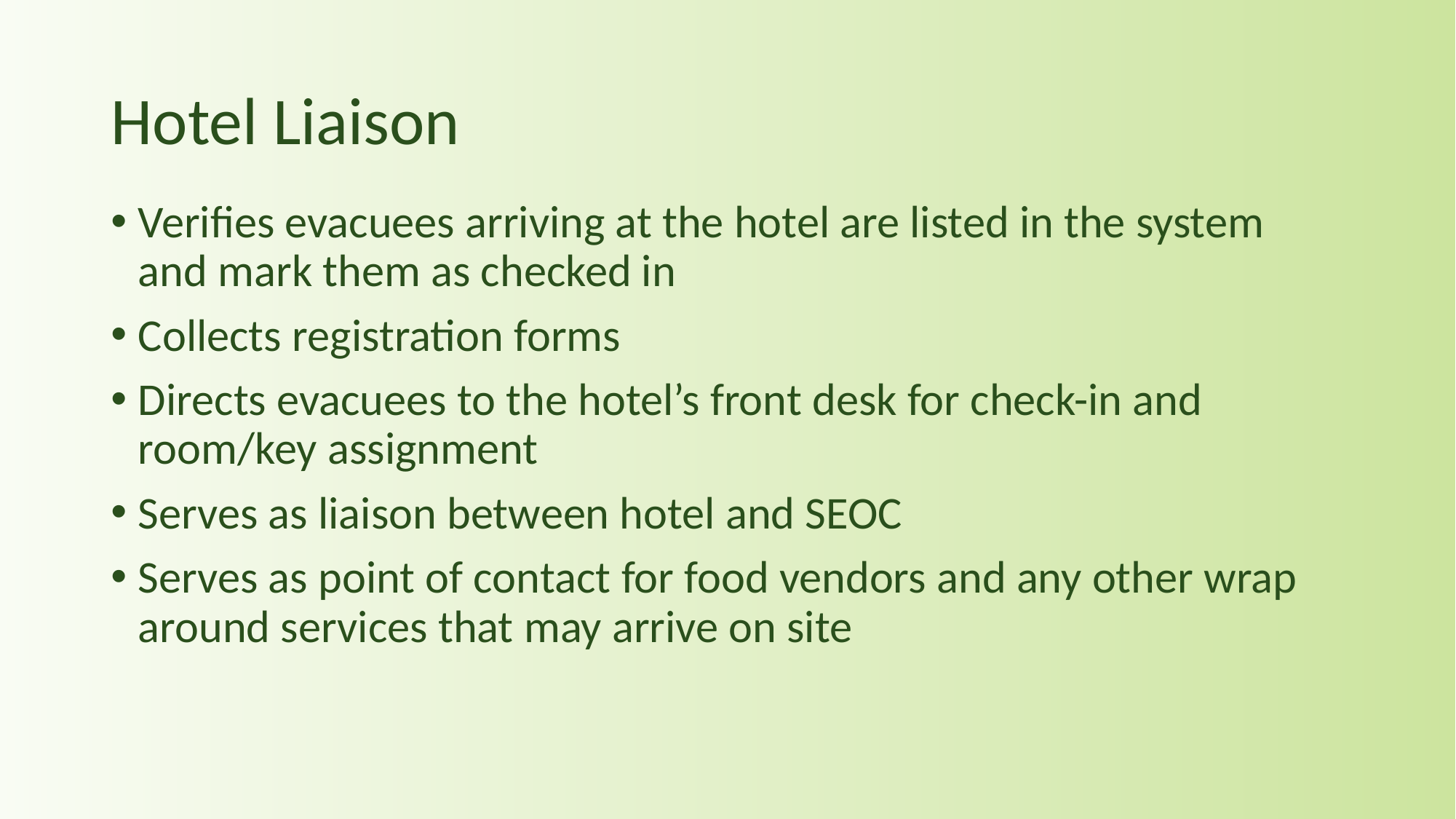

# Hotel Liaison
Verifies evacuees arriving at the hotel are listed in the system and mark them as checked in
Collects registration forms
Directs evacuees to the hotel’s front desk for check-in and room/key assignment
Serves as liaison between hotel and SEOC
Serves as point of contact for food vendors and any other wrap around services that may arrive on site